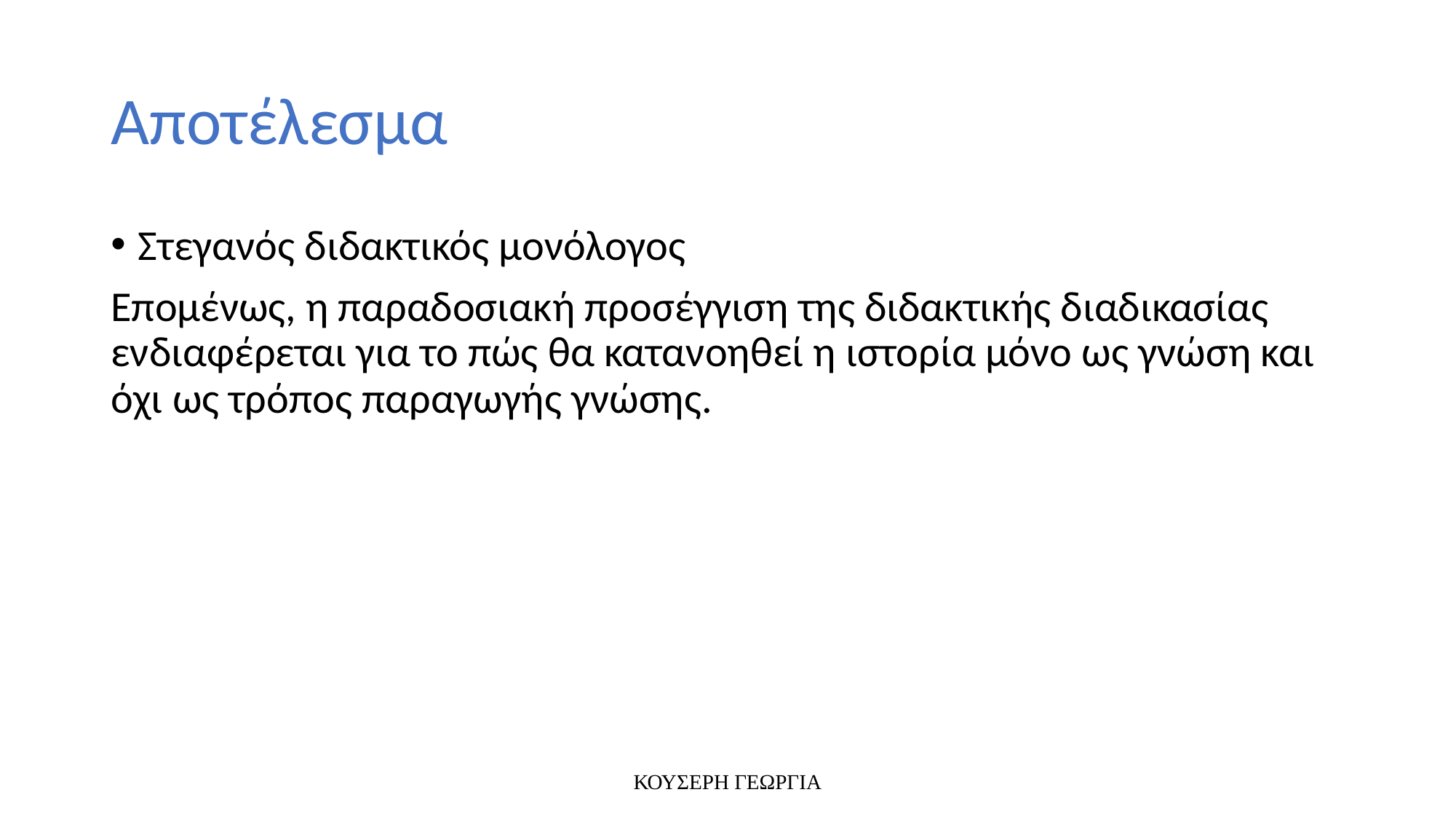

# Αποτέλεσμα
Στεγανός διδακτικός μονόλογος
Επομένως, η παραδοσιακή προσέγγιση της διδακτικής διαδικασίας ενδιαφέρεται για το πώς θα κατανοηθεί η ιστορία μόνο ως γνώση και όχι ως τρόπος παραγωγής γνώσης.

ΚΟΥΣΕΡΗ ΓΕΩΡΓΙΑ